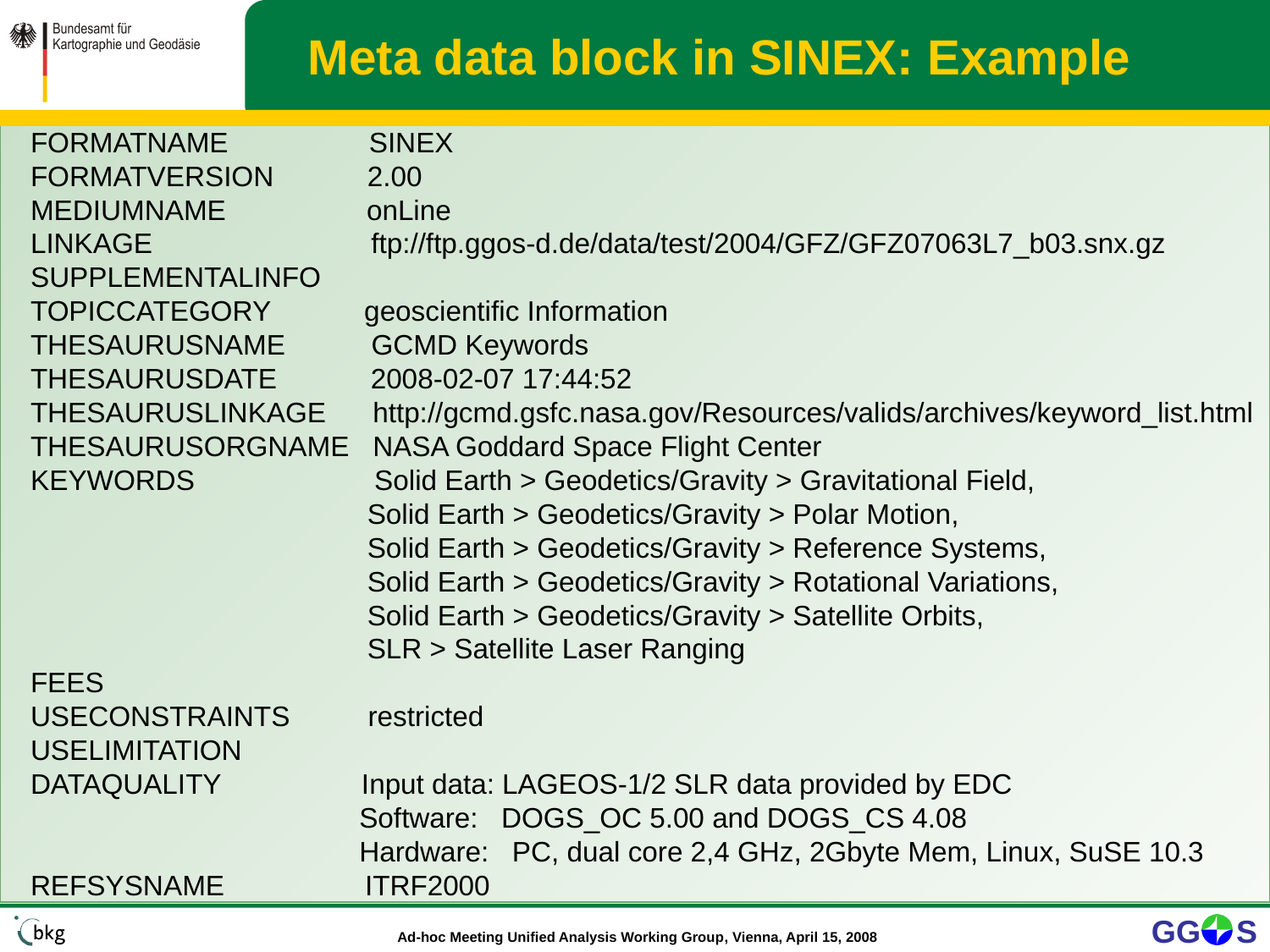

Meta data block in SINEX: Example
 FORMATNAME                  SINEX
 FORMATVERSION            2.00
 MEDIUMNAME                  onLine
 LINKAGE                            ftp://ftp.ggos-d.de/data/test/2004/GFZ/GFZ07063L7_b03.snx.gz
 SUPPLEMENTALINFO
 TOPICCATEGORY            geoscientific Information
 THESAURUSNAME           GCMD Keywords
 THESAURUSDATE            2008-02-07 17:44:52
 THESAURUSLINKAGE      http://gcmd.gsfc.nasa.gov/Resources/valids/archives/keyword_list.html
 THESAURUSORGNAME   NASA Goddard Space Flight Center
 KEYWORDS                       Solid Earth > Geodetics/Gravity > Gravitational Field,
                                            Solid Earth > Geodetics/Gravity > Polar Motion,
                                            Solid Earth > Geodetics/Gravity > Reference Systems,
                                            Solid Earth > Geodetics/Gravity > Rotational Variations,
                                            Solid Earth > Geodetics/Gravity > Satellite Orbits,
                                            SLR > Satellite Laser Ranging
 FEES
 USECONSTRAINTS          restricted
 USELIMITATION
 DATAQUALITY                  Input data: LAGEOS-1/2 SLR data provided by EDC
                                           Software:   DOGS_OC 5.00 and DOGS_CS 4.08
                                           Hardware:   PC, dual core 2,4 GHz, 2Gbyte Mem, Linux, SuSE 10.3
 REFSYSNAME                  ITRF2000